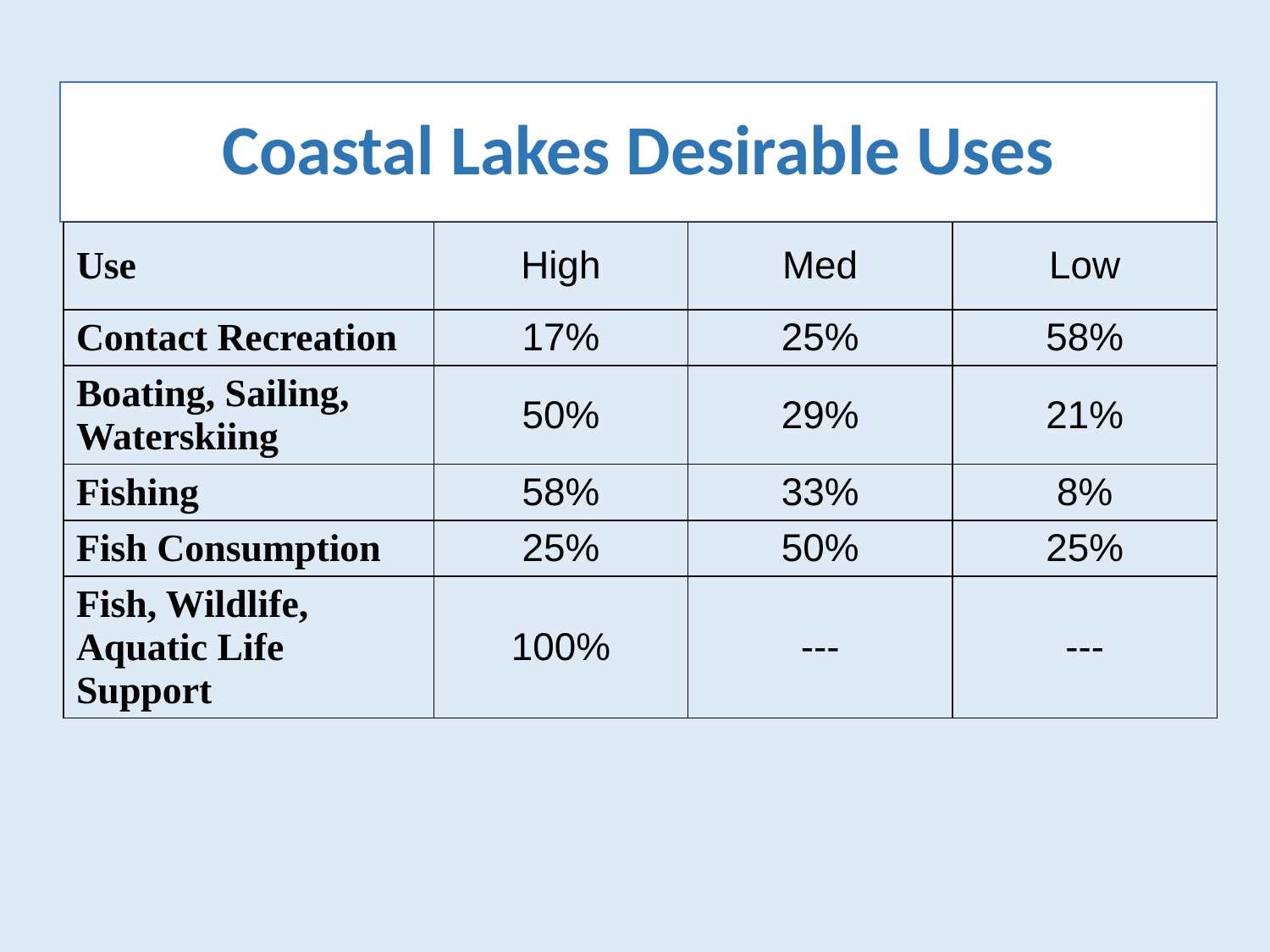

# Coastal Lakes Desirable Uses
| Use | High | Med | Low |
| --- | --- | --- | --- |
| Contact Recreation | 17% | 25% | 58% |
| Boating, Sailing, Waterskiing | 50% | 29% | 21% |
| Fishing | 58% | 33% | 8% |
| Fish Consumption | 25% | 50% | 25% |
| Fish, Wildlife, Aquatic Life Support | 100% | --- | --- |